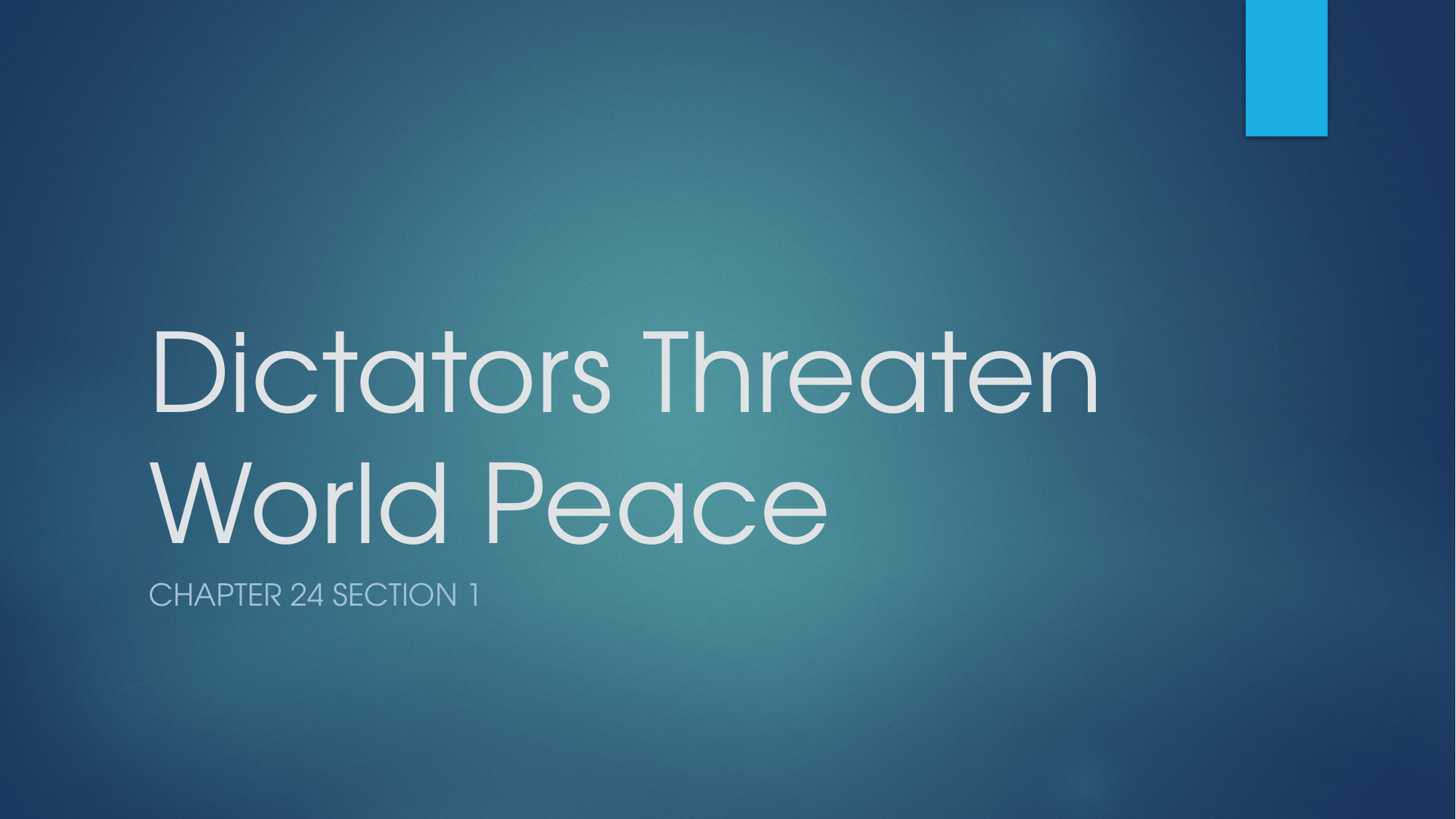

# Dictators Threaten World Peace
Chapter 24 Section 1